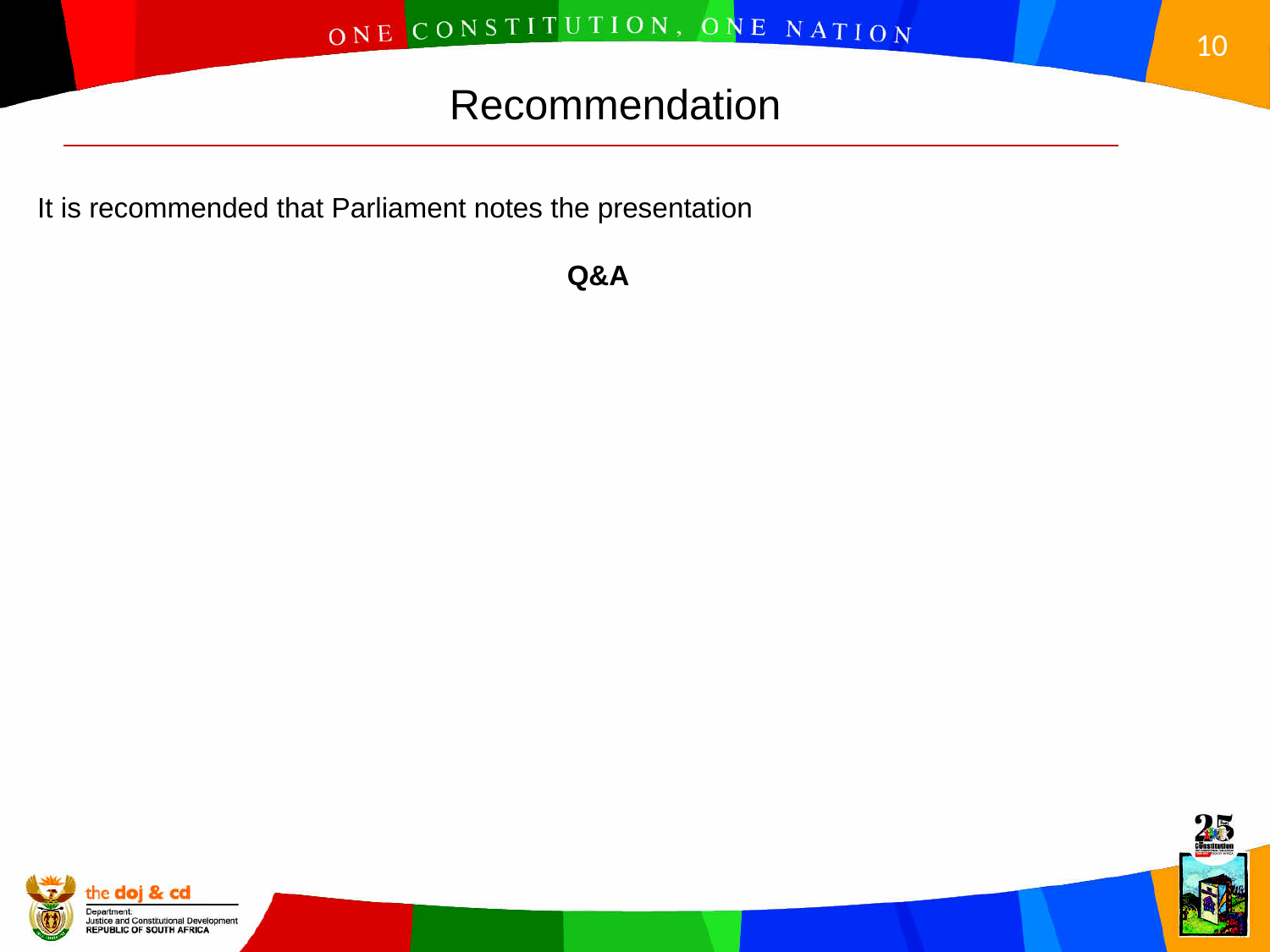

Recommendation

It is recommended that Parliament notes the presentation

Q&A